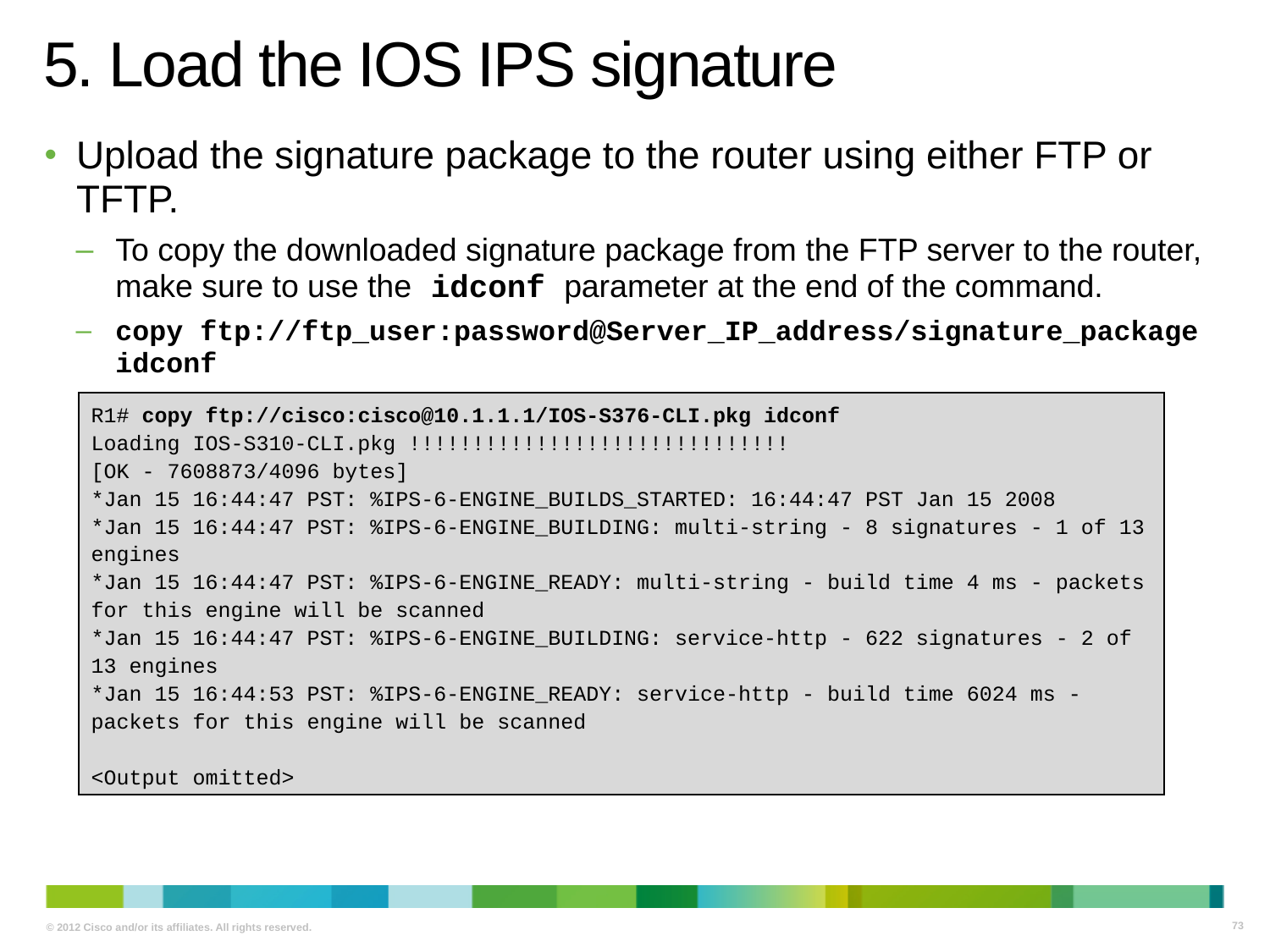

# 5. Load the IOS IPS signature
Upload the signature package to the router using either FTP or TFTP.
To copy the downloaded signature package from the FTP server to the router, make sure to use the idconf parameter at the end of the command.
copy ftp://ftp_user:password@Server_IP_address/signature_package idconf
R1# copy ftp://cisco:cisco@10.1.1.1/IOS-S376-CLI.pkg idconf
Loading IOS-S310-CLI.pkg !!!!!!!!!!!!!!!!!!!!!!!!!!!!!!
[OK - 7608873/4096 bytes]
*Jan 15 16:44:47 PST: %IPS-6-ENGINE_BUILDS_STARTED: 16:44:47 PST Jan 15 2008
*Jan 15 16:44:47 PST: %IPS-6-ENGINE_BUILDING: multi-string - 8 signatures - 1 of 13 engines
*Jan 15 16:44:47 PST: %IPS-6-ENGINE_READY: multi-string - build time 4 ms - packets for this engine will be scanned
*Jan 15 16:44:47 PST: %IPS-6-ENGINE_BUILDING: service-http - 622 signatures - 2 of 13 engines
*Jan 15 16:44:53 PST: %IPS-6-ENGINE_READY: service-http - build time 6024 ms - packets for this engine will be scanned

<Output omitted>